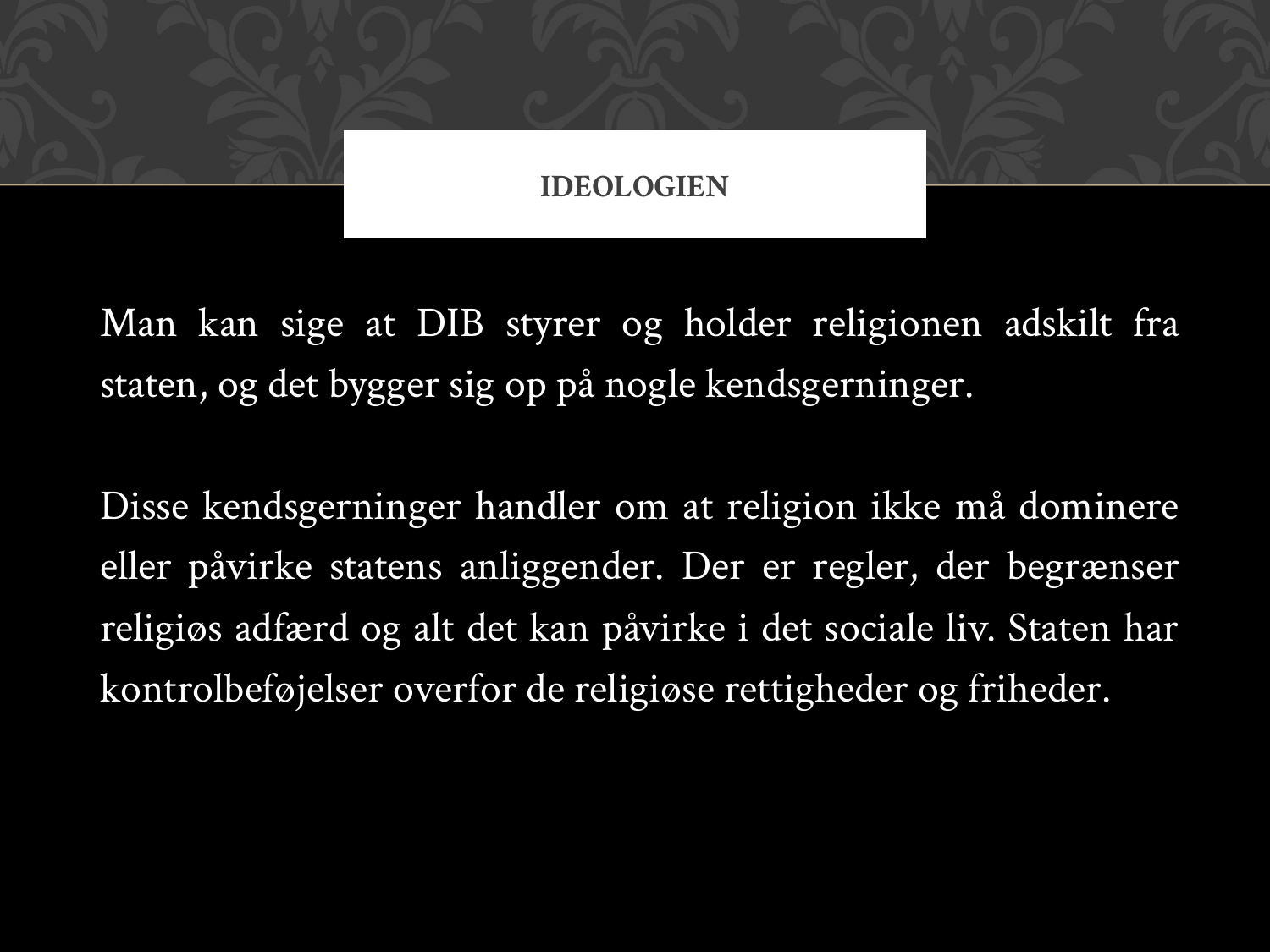

# ideologien
Man kan sige at DIB styrer og holder religionen adskilt fra staten, og det bygger sig op på nogle kendsgerninger.

Disse kendsgerninger handler om at religion ikke må dominere eller påvirke statens anliggender. Der er regler, der begrænser religiøs adfærd og alt det kan påvirke i det sociale liv. Staten har kontrolbeføjelser overfor de religiøse rettigheder og friheder.